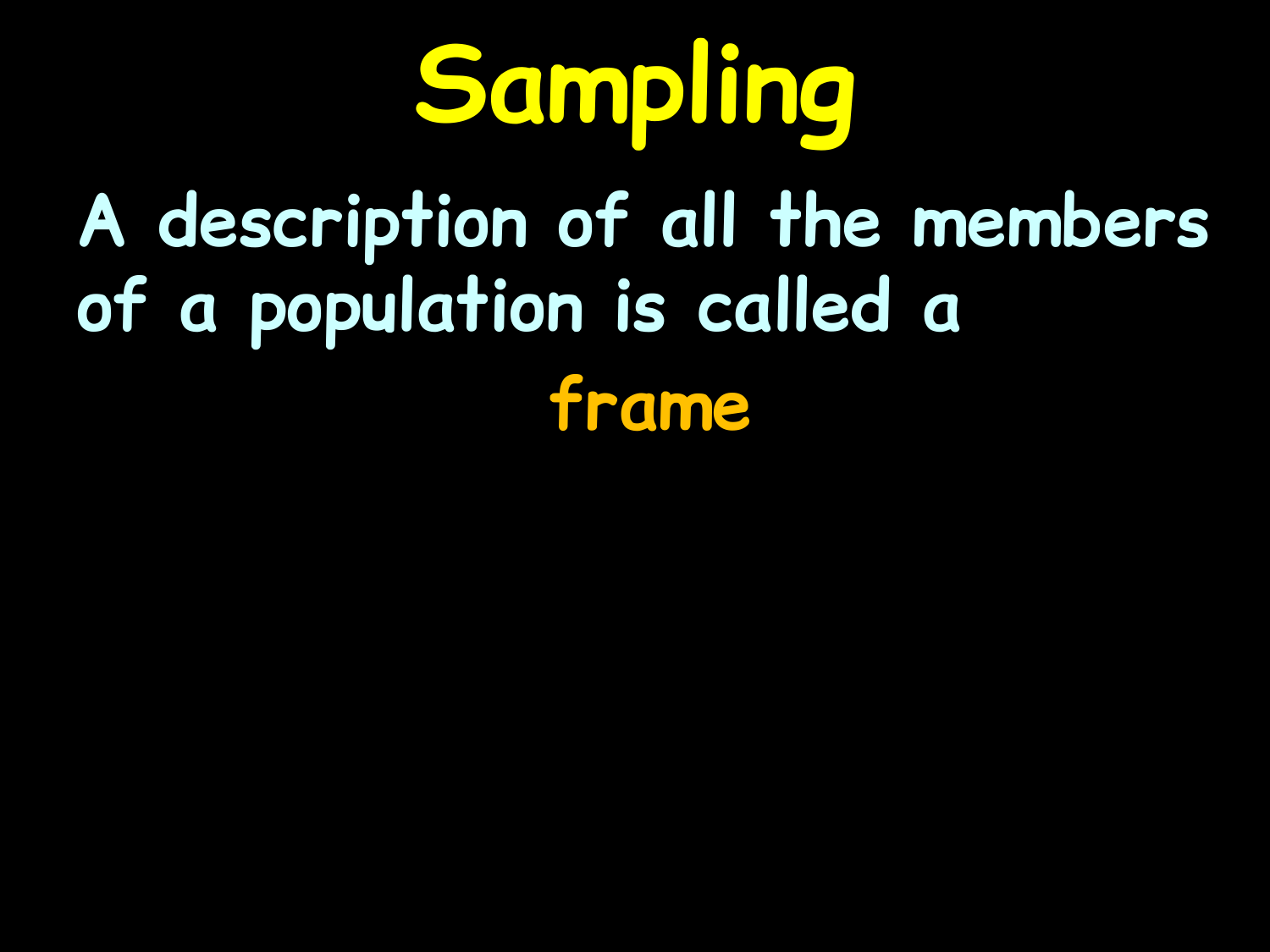

# Sampling
A description of all the members of a population is called a
frame